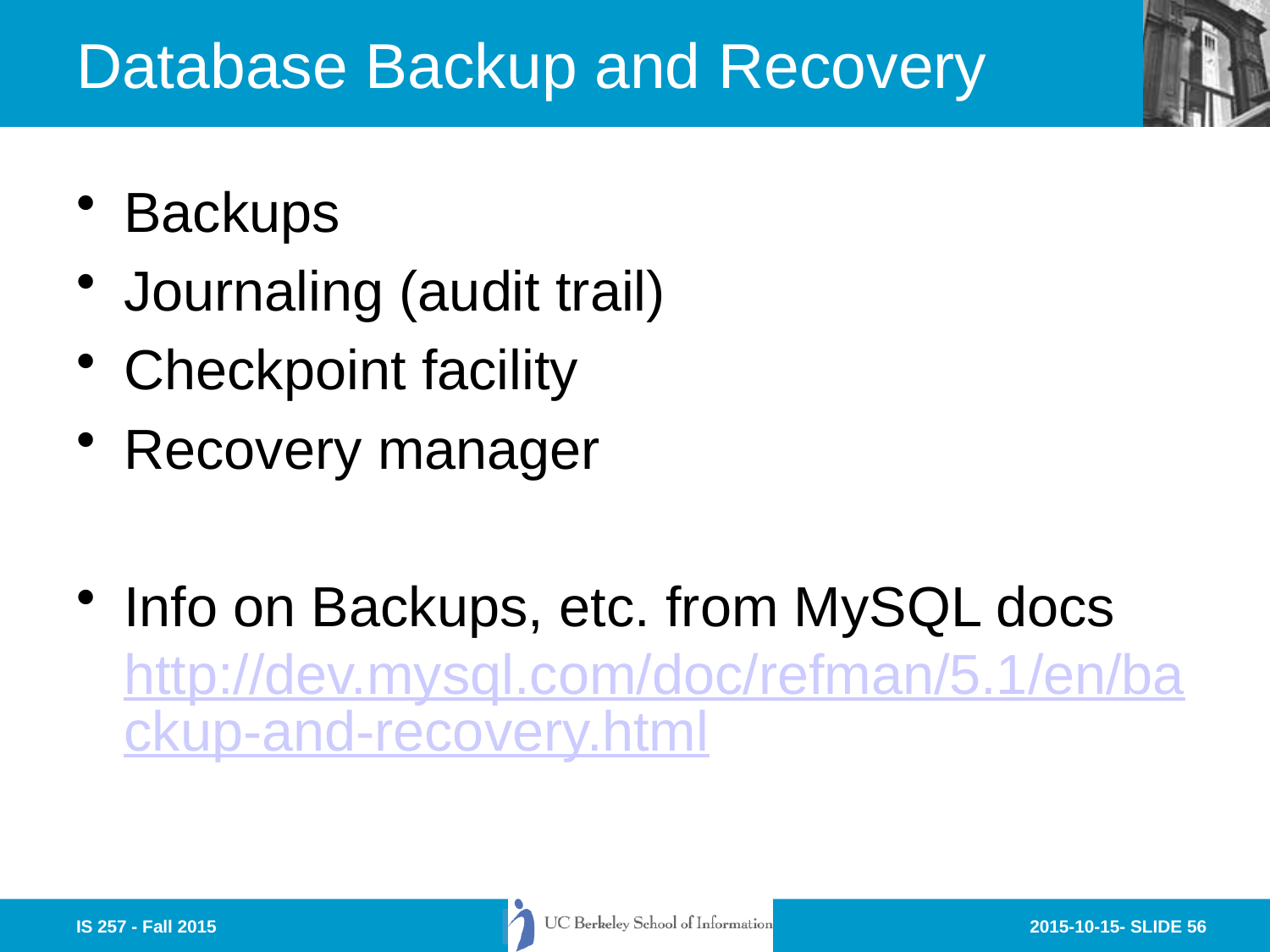

# Database Backup and Recovery
Backups
Journaling (audit trail)
Checkpoint facility
Recovery manager

Info on Backups, etc. from MySQL docs http://dev.mysql.com/doc/refman/5.1/en/backup-and-recovery.html
IS 257 - Fall 2015